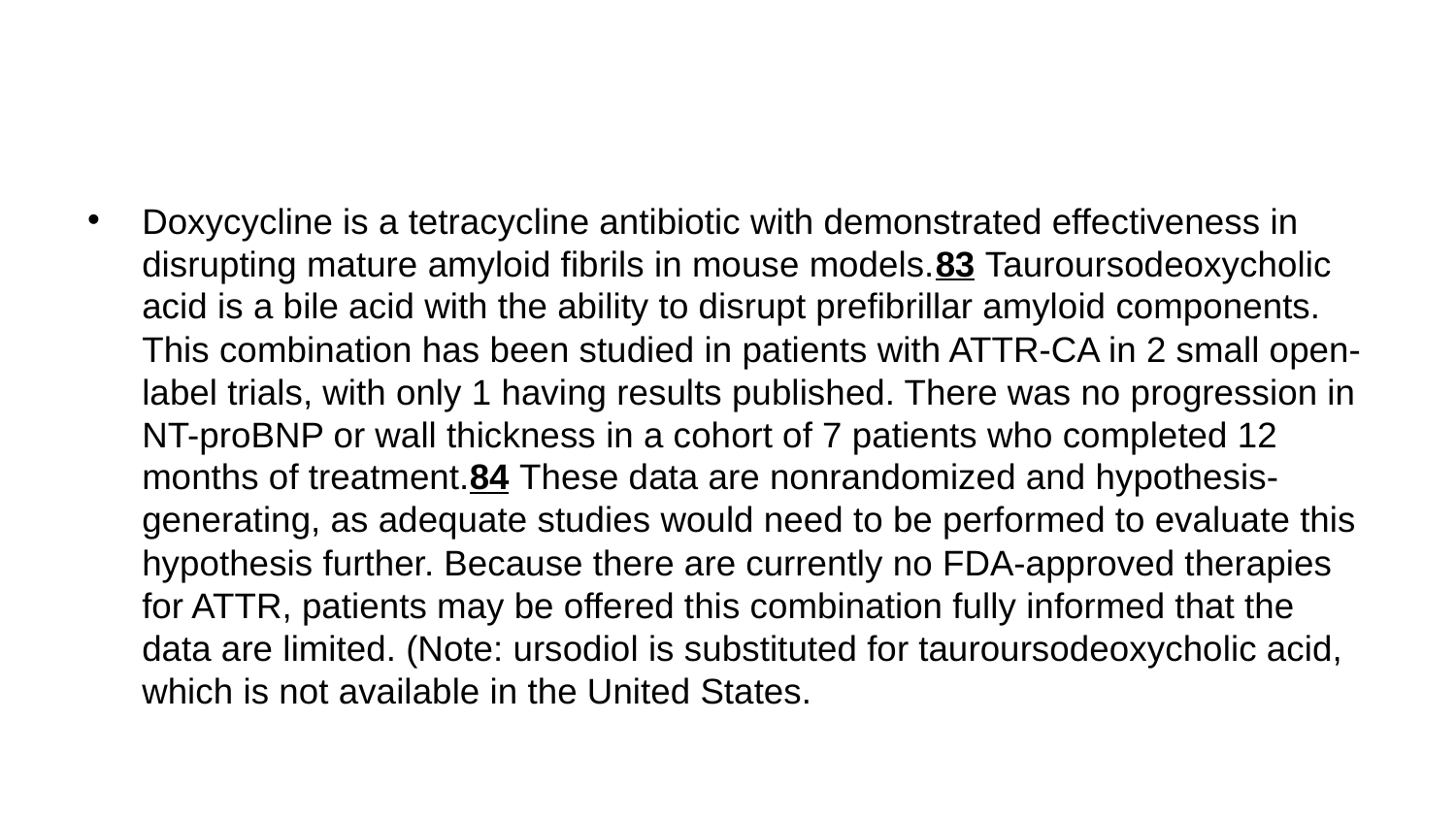

#
Doxycycline is a tetracycline antibiotic with demonstrated effectiveness in disrupting mature amyloid fibrils in mouse models.83 Tauroursodeoxycholic acid is a bile acid with the ability to disrupt prefibrillar amyloid components. This combination has been studied in patients with ATTR-CA in 2 small open-label trials, with only 1 having results published. There was no progression in NT-proBNP or wall thickness in a cohort of 7 patients who completed 12 months of treatment.84 These data are nonrandomized and hypothesis-generating, as adequate studies would need to be performed to evaluate this hypothesis further. Because there are currently no FDA-approved therapies for ATTR, patients may be offered this combination fully informed that the data are limited. (Note: ursodiol is substituted for tauroursodeoxycholic acid, which is not available in the United States.